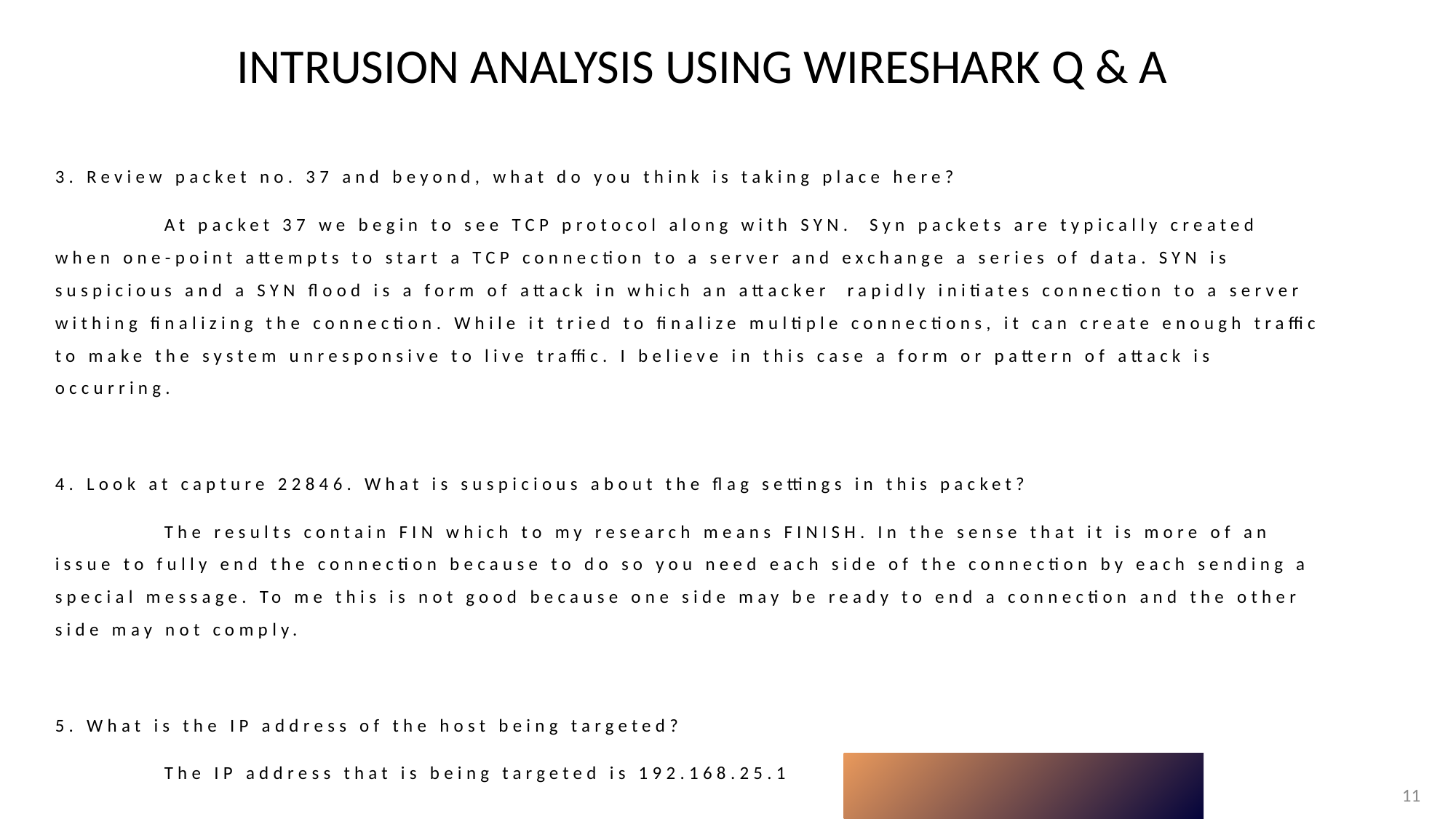

# Intrusion Analysis Using Wireshark Q & A
3. Review packet no. 37 and beyond, what do you think is taking place here?
	At packet 37 we begin to see TCP protocol along with SYN.  Syn packets are typically created when one-point attempts to start a TCP connection to a server and exchange a series of data. SYN is suspicious and a SYN flood is a form of attack in which an attacker  rapidly initiates connection to a server withing finalizing the connection. While it tried to finalize multiple connections, it can create enough traffic to make the system unresponsive to live traffic. I believe in this case a form or pattern of attack is occurring.

4. Look at capture 22846. What is suspicious about the flag settings in this packet?
	The results contain FIN which to my research means FINISH. In the sense that it is more of an issue to fully end the connection because to do so you need each side of the connection by each sending a special message. To me this is not good because one side may be ready to end a connection and the other side may not comply.

5. What is the IP address of the host being targeted?
	The IP address that is being targeted is 192.168.25.1
11